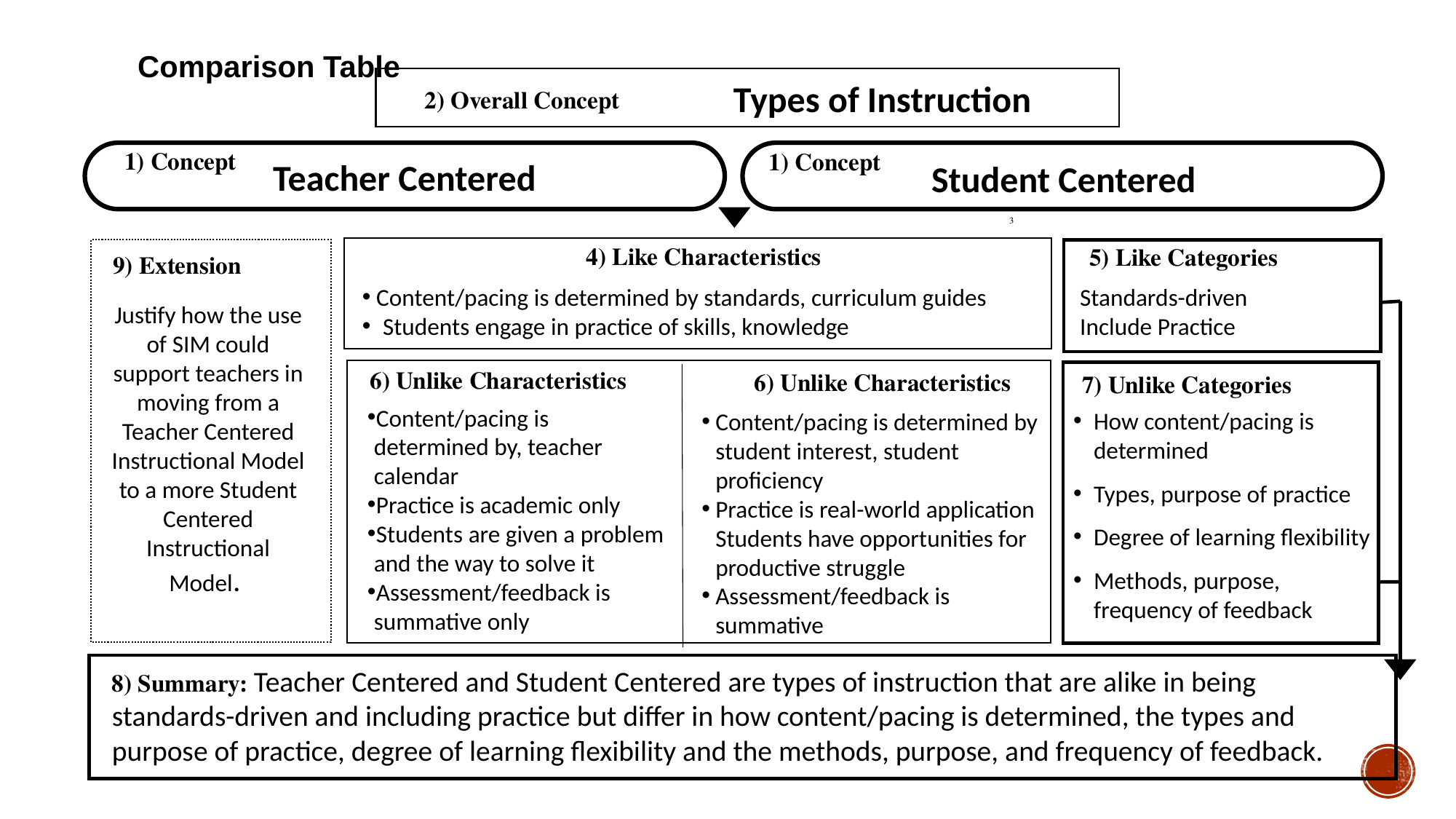

Comparison Table

2) Overall Concept
1) Concept

3
4) Like Characteristics

Types of Instruction
1) Concept
Teacher Centered
Student Centered
5) Like Categories
9) Extension
 Content/pacing is determined by standards, curriculum guides
Students engage in practice of skills, knowledge
Standards-driven
Include Practice
Justify how the use of SIM could support teachers in moving from a Teacher Centered Instructional Model to a more Student Centered Instructional Model.
6) Unlike Characteristics
6) Unlike Characteristics
7) Unlike Categories
Content/pacing is determined by, teacher calendar
Practice is academic only
Students are given a problem and the way to solve it
Assessment/feedback is summative only
How content/pacing is determined

Types, purpose of practice

Degree of learning flexibility

Methods, purpose, frequency of feedback
Content/pacing is determined by student interest, student proficiency
Practice is real-world application Students have opportunities for productive struggle
Assessment/feedback is summative
8) Summary: Teacher Centered and Student Centered are types of instruction that are alike in being standards-driven and including practice but differ in how content/pacing is determined, the types and purpose of practice, degree of learning flexibility and the methods, purpose, and frequency of feedback.